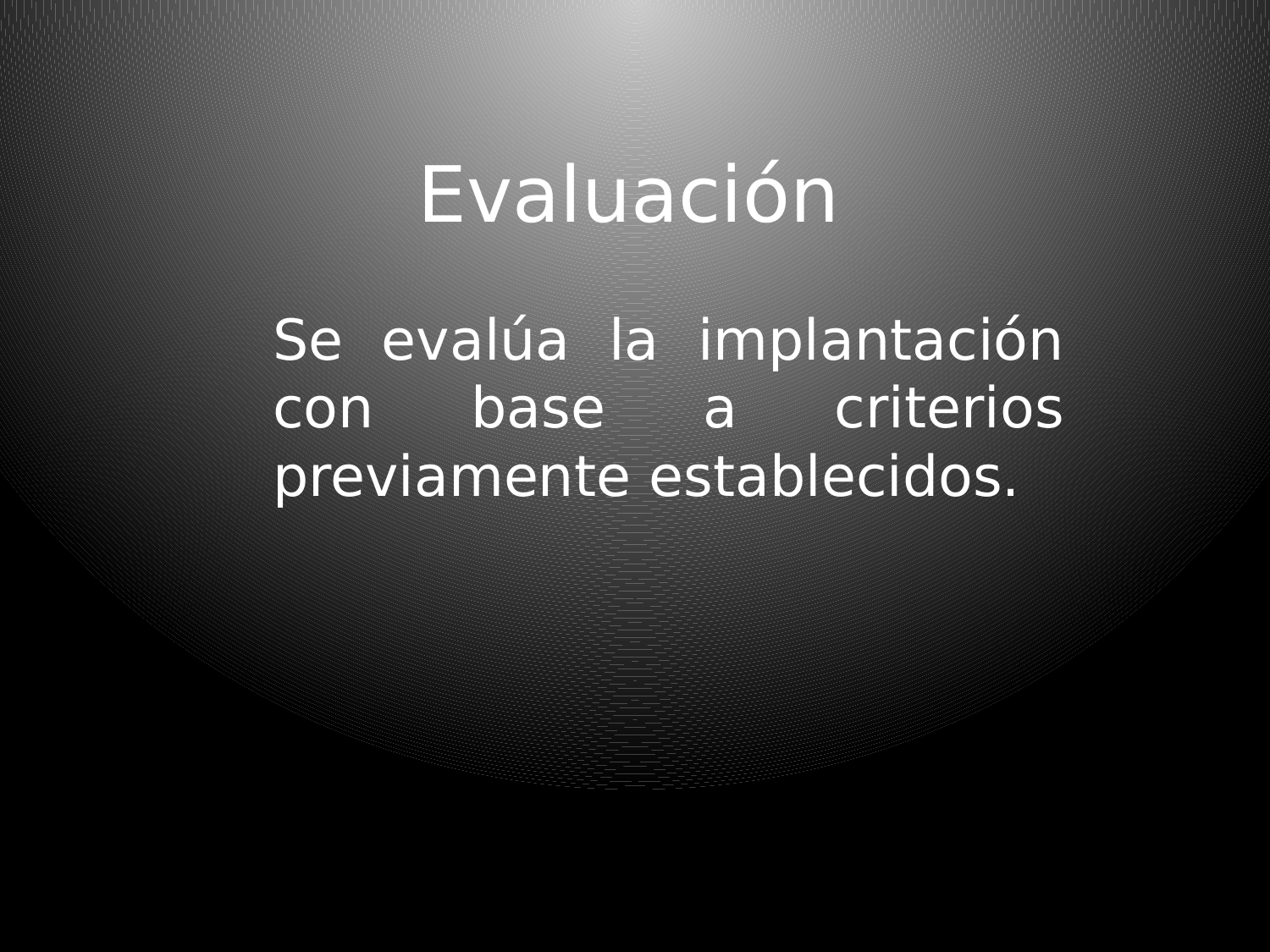

# Evaluación
	Se evalúa la implantación con base a criterios previamente establecidos.